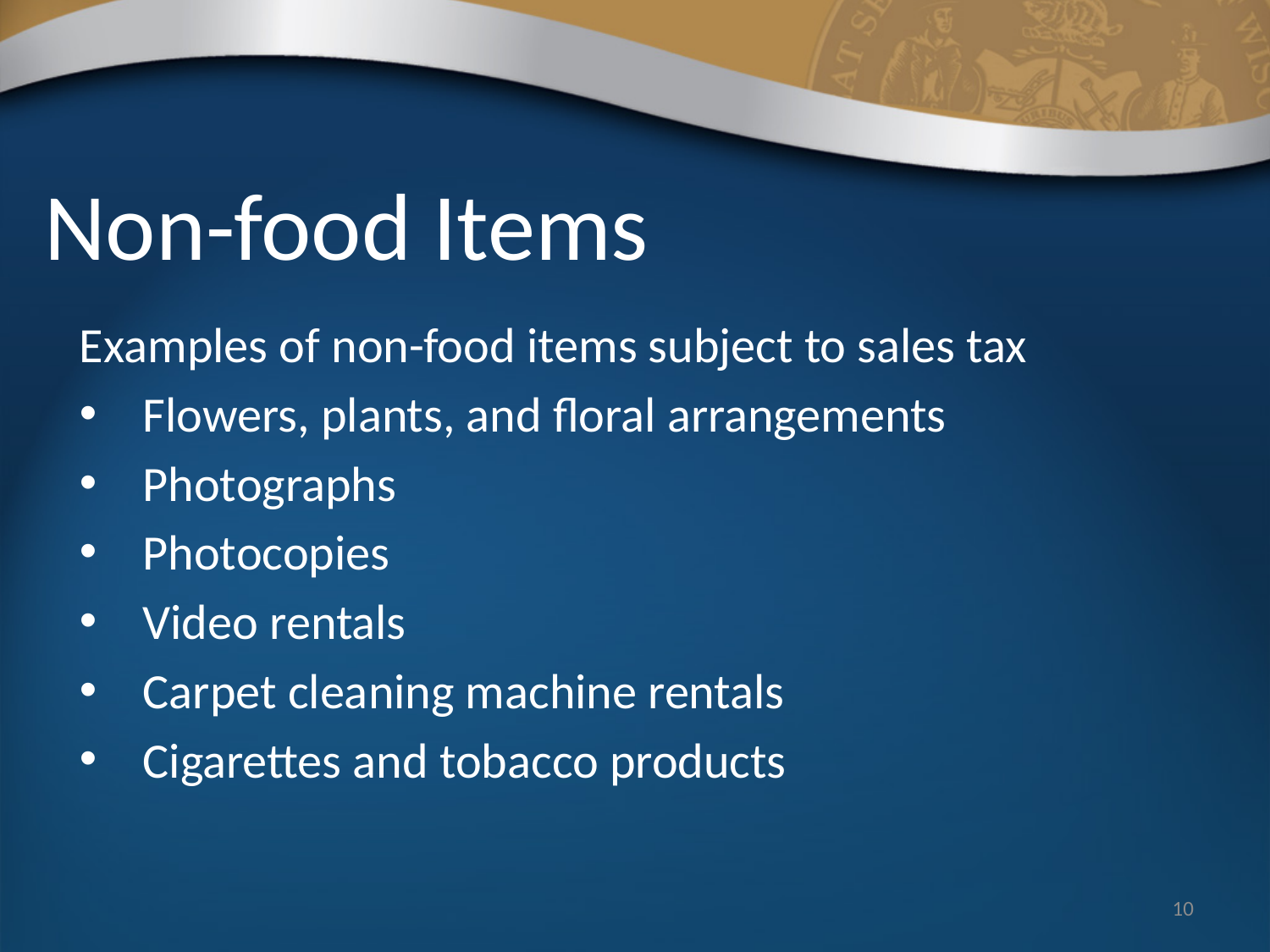

# Non-food Items
Examples of non-food items subject to sales tax
Flowers, plants, and floral arrangements
Photographs
Photocopies
Video rentals
Carpet cleaning machine rentals
Cigarettes and tobacco products

10